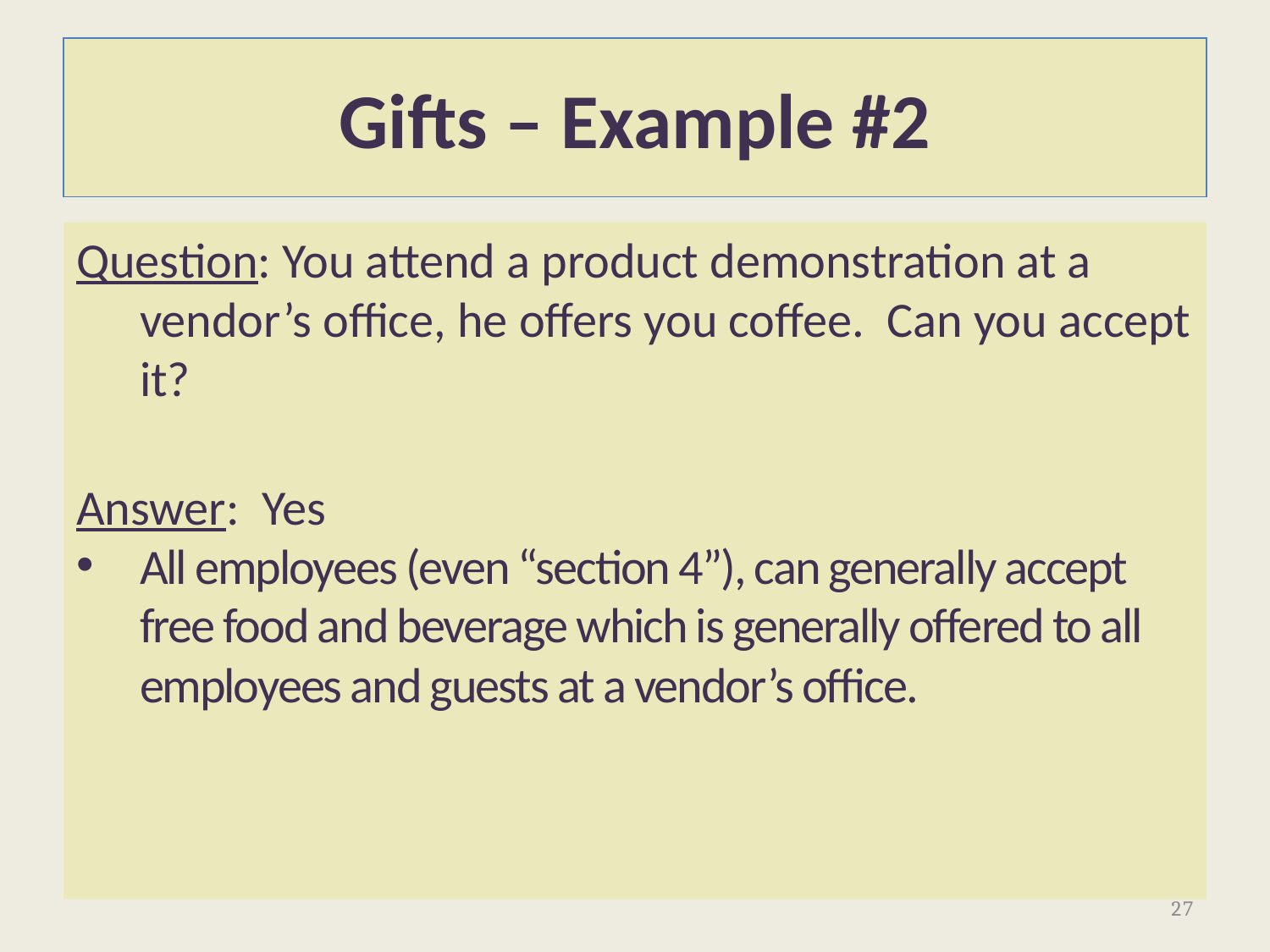

# Gifts – Example #2
Question: You attend a product demonstration at a vendor’s office, he offers you coffee.  Can you accept it?

Answer:  Yes
All employees (even “section 4”), can generally accept free food and beverage which is generally offered to all employees and guests at a vendor’s office.
27